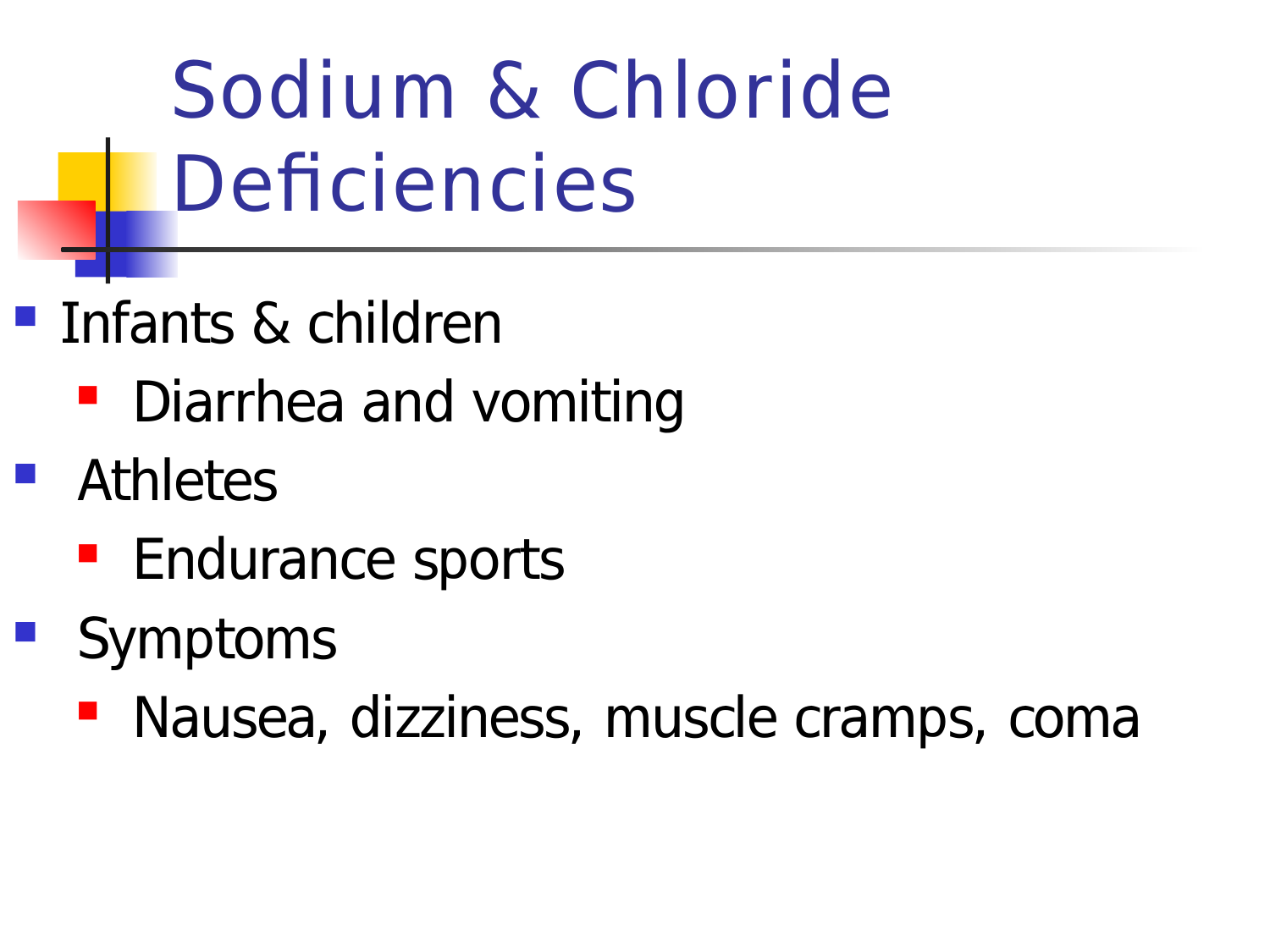

# Sodium & Chloride Deficiencies
Infants & children
 Diarrhea and vomiting
 Athletes
 Endurance sports
 Symptoms
 Nausea, dizziness, muscle cramps, coma